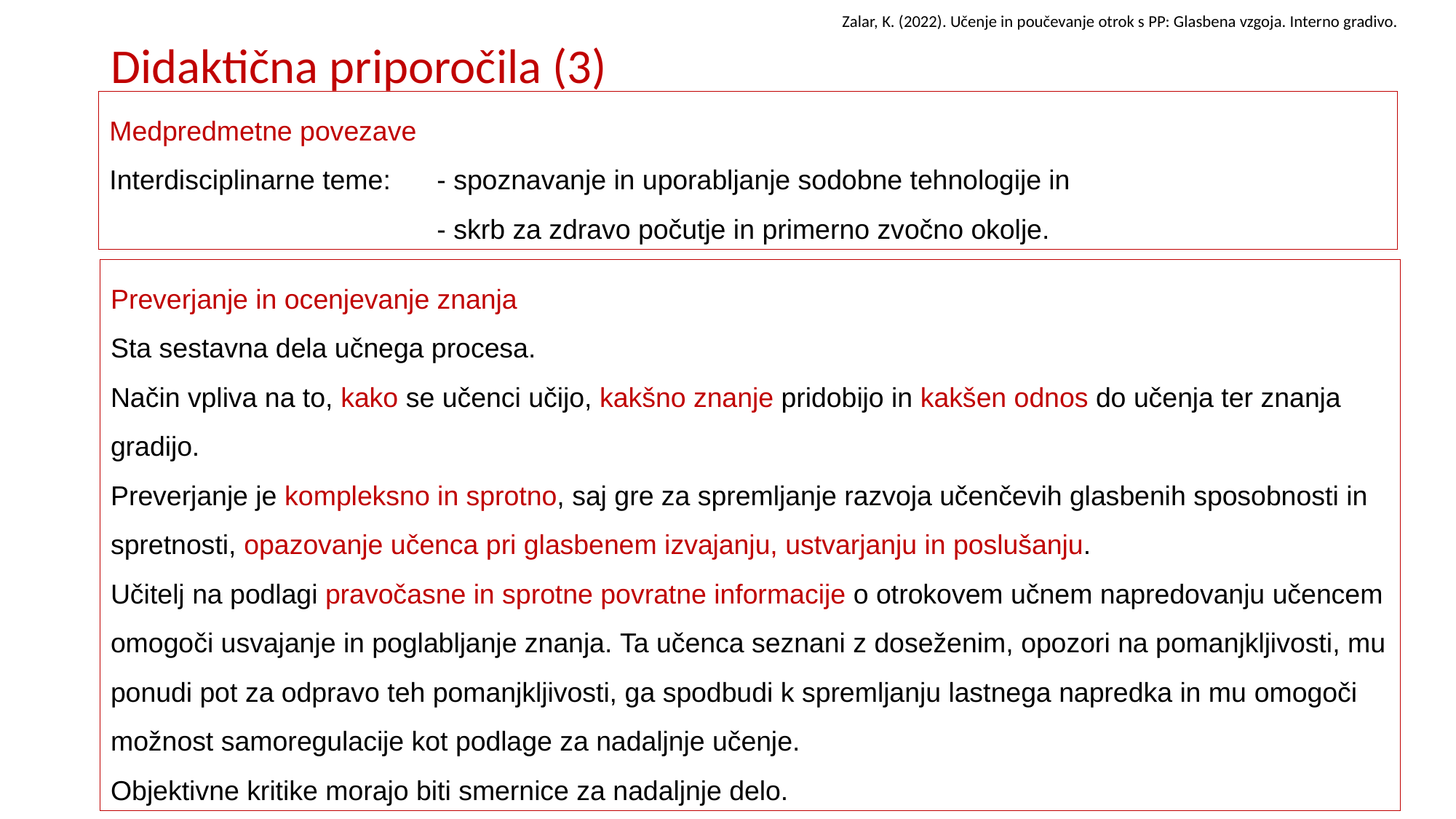

Zalar, K. (2022). Učenje in poučevanje otrok s PP: Glasbena vzgoja. Interno gradivo.
# Didaktična priporočila (3)
Medpredmetne povezave
Interdisciplinarne teme: 	- spoznavanje in uporabljanje sodobne tehnologije in
		         	- skrb za zdravo počutje in primerno zvočno okolje.
Preverjanje in ocenjevanje znanja
Sta sestavna dela učnega procesa.
Način vpliva na to, kako se učenci učijo, kakšno znanje pridobijo in kakšen odnos do učenja ter znanja gradijo.
Preverjanje je kompleksno in sprotno, saj gre za spremljanje razvoja učenčevih glasbenih sposobnosti in spretnosti, opazovanje učenca pri glasbenem izvajanju, ustvarjanju in poslušanju.
Učitelj na podlagi pravočasne in sprotne povratne informacije o otrokovem učnem napredovanju učencem omogoči usvajanje in poglabljanje znanja. Ta učenca seznani z doseženim, opozori na pomanjkljivosti, mu ponudi pot za odpravo teh pomanjkljivosti, ga spodbudi k spremljanju lastnega napredka in mu omogoči možnost samoregulacije kot podlage za nadaljnje učenje.
Objektivne kritike morajo biti smernice za nadaljnje delo.